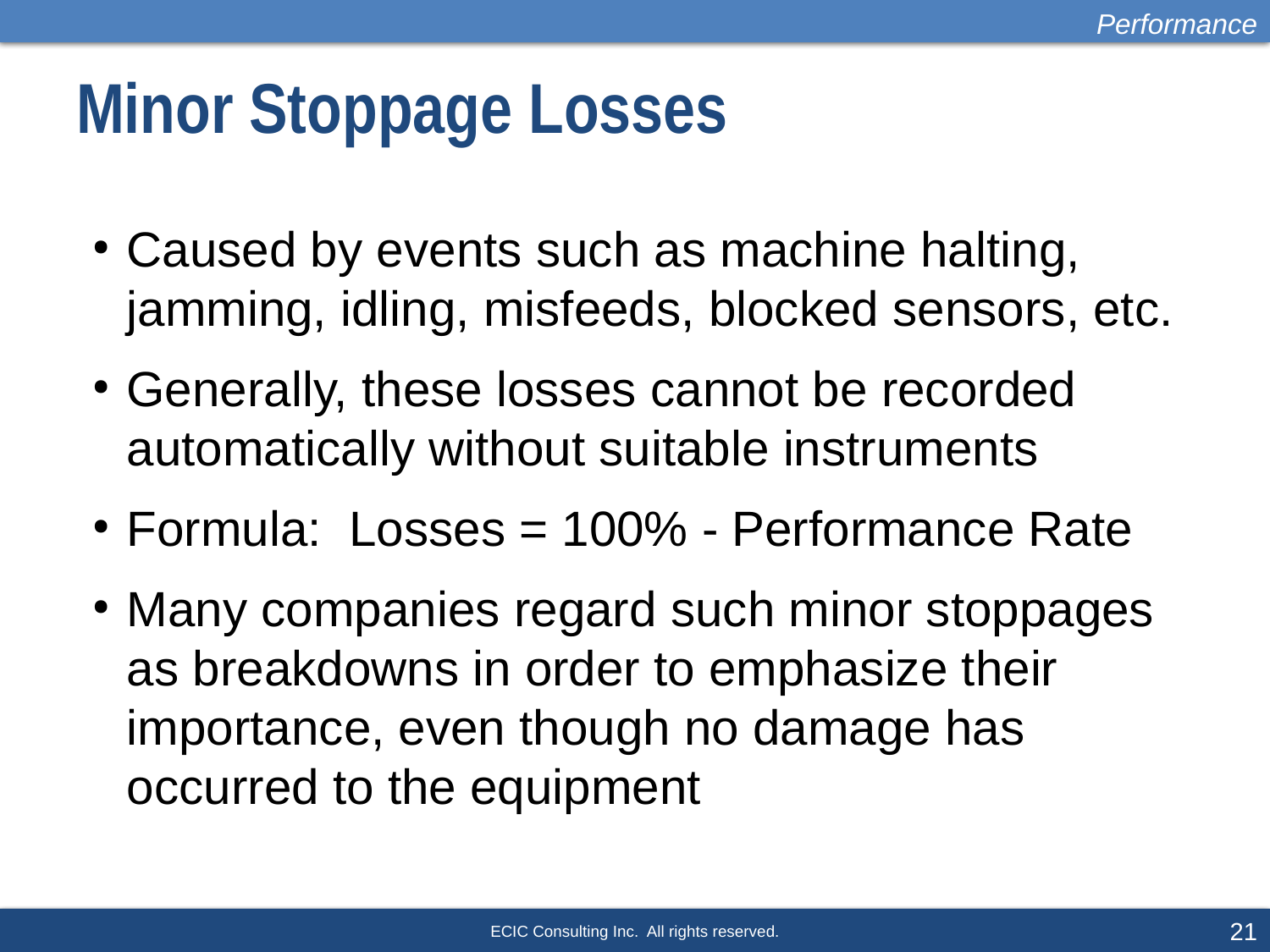

Performance
# Minor Stoppage Losses
Caused by events such as machine halting, jamming, idling, misfeeds, blocked sensors, etc.
Generally, these losses cannot be recorded automatically without suitable instruments
Formula:  Losses = 100% - Performance Rate
Many companies regard such minor stoppages as breakdowns in order to emphasize their importance, even though no damage has occurred to the equipment